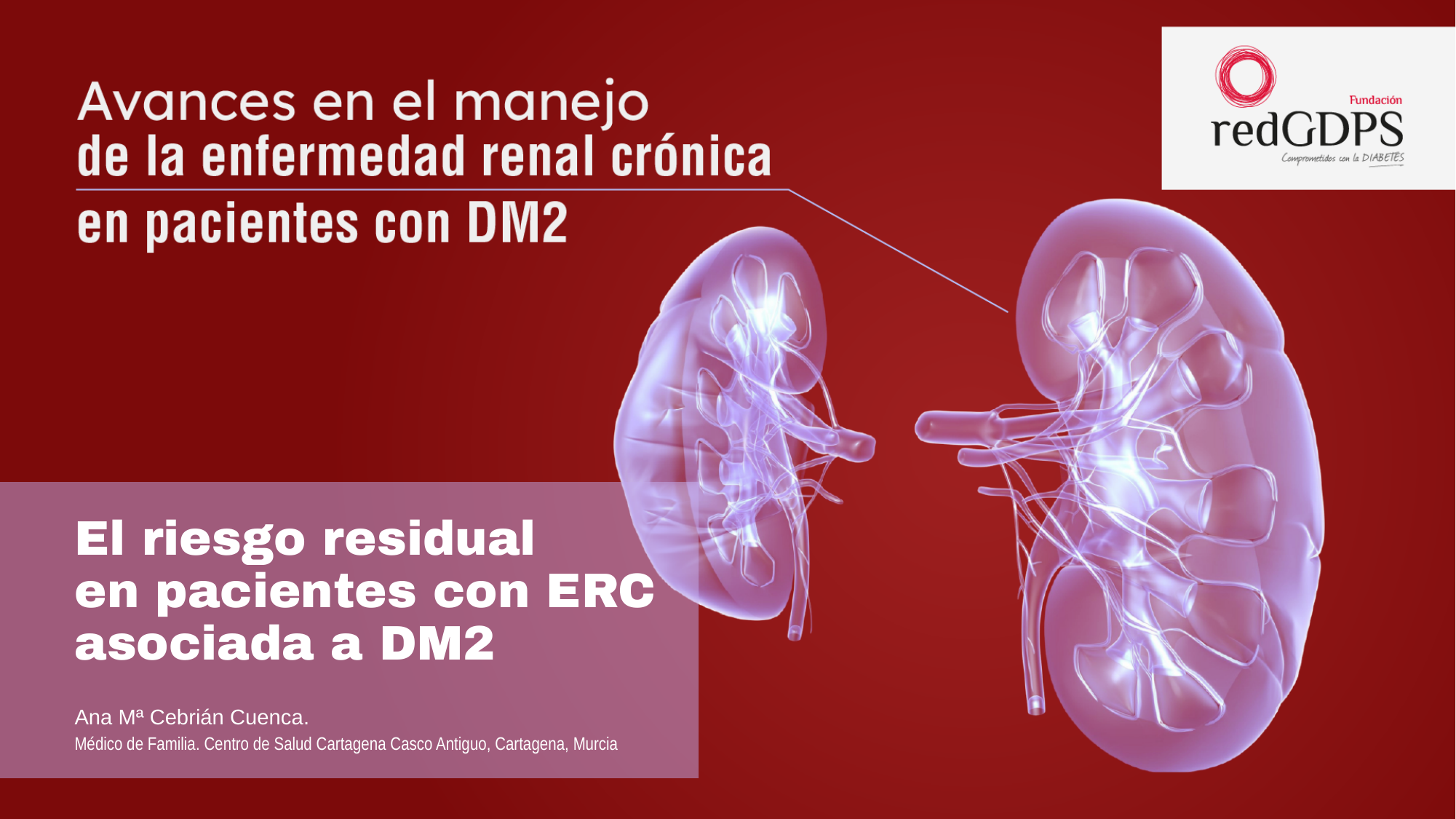

# El riesgo residual en pacientes con ERC asociada a DM2

Ana Mª Cebrián Cuenca.
Médico de Familia. Centro de Salud Cartagena Casco Antiguo, Cartagena, Murcia